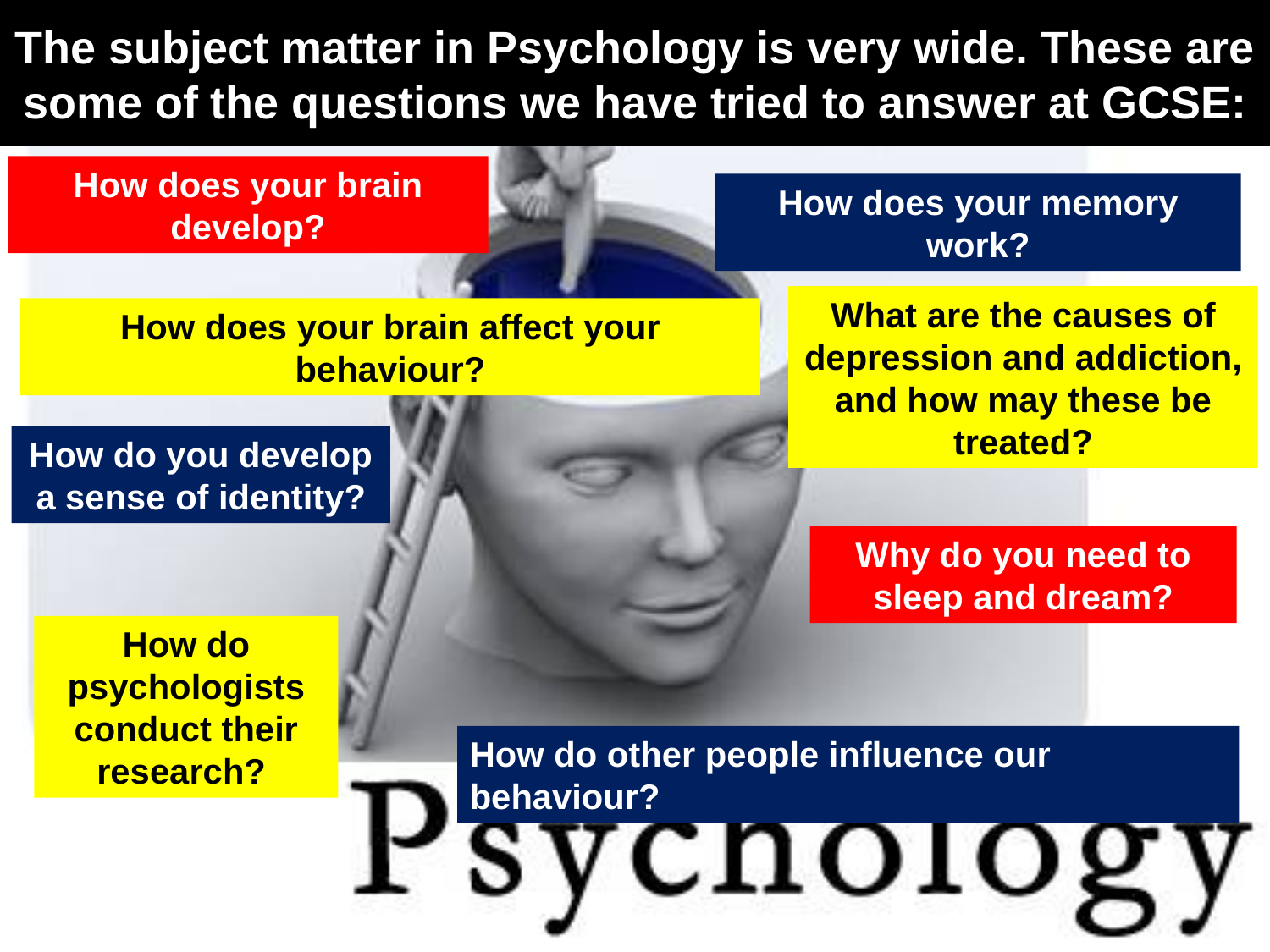

# The subject matter in Psychology is very wide. These are some of the questions we have tried to answer at GCSE:
How does your brain develop?
How does your memory work?
What are the causes of depression and addiction, and how may these be treated?
How does your brain affect your behaviour?
How do you develop a sense of identity?
Why do you need to sleep and dream?
How do psychologists conduct their research?
How do other people influence our behaviour?